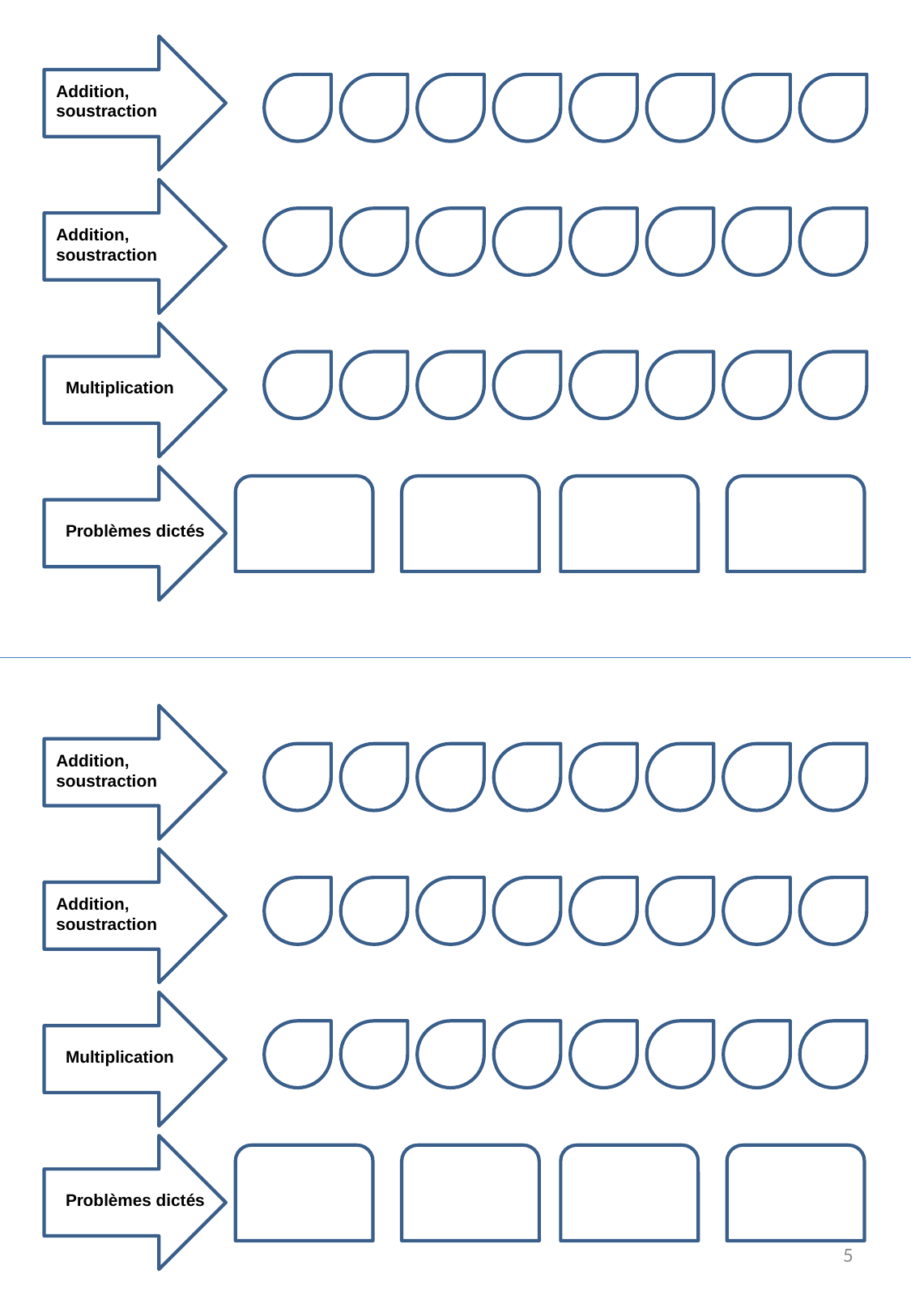

Addition, soustraction

Addition, soustraction

Multiplication

Problèmes dictés

Addition, soustraction

Addition, soustraction

Multiplication

Problèmes dictés
5